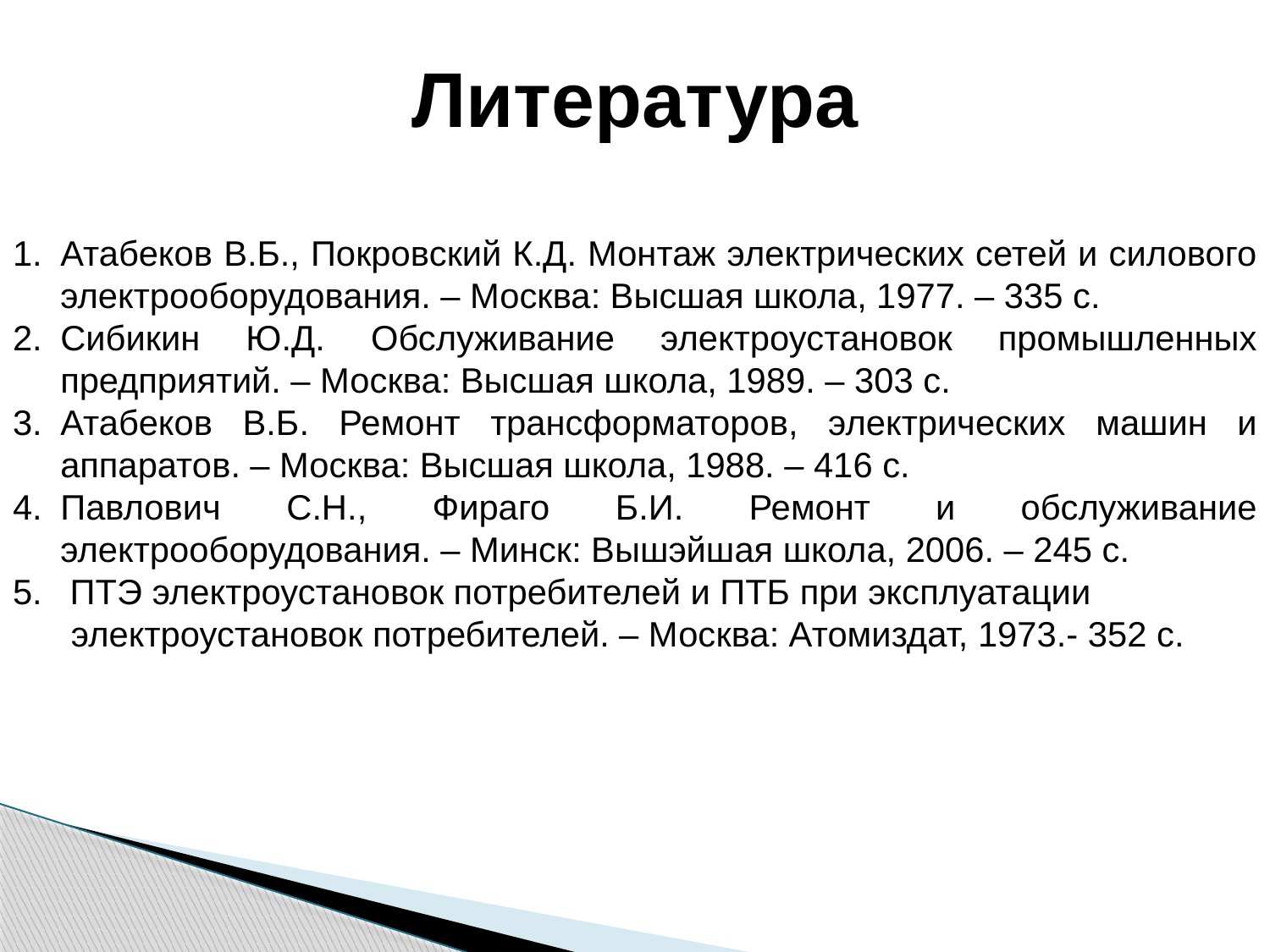

# Литература
Атабеков В.Б., Покровский К.Д. Монтаж электрических сетей и силового электрооборудования. – Москва: Высшая школа, 1977. – 335 с.
Сибикин Ю.Д. Обслуживание электроустановок промышленных предприятий. – Москва: Высшая школа, 1989. – 303 с.
Атабеков В.Б. Ремонт трансформаторов, электрических машин и аппаратов. – Москва: Высшая школа, 1988. – 416 с.
Павлович С.Н., Фираго Б.И. Ремонт и обслуживание электрооборудования. – Минск: Вышэйшая школа, 2006. – 245 с.
 ПТЭ электроустановок потребителей и ПТБ при эксплуатации
      электроустановок потребителей. – Москва: Атомиздат, 1973.- 352 с.